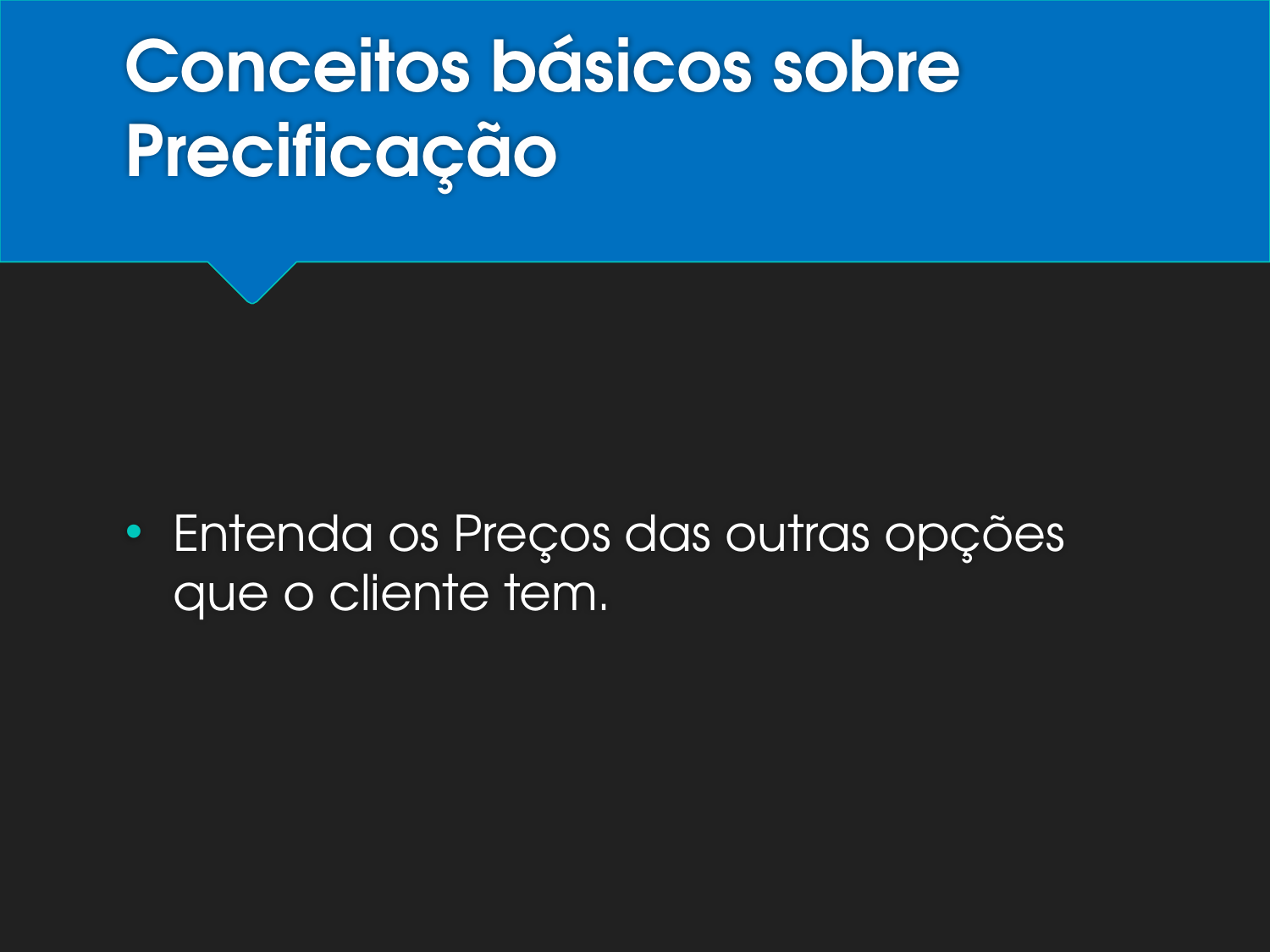

# Conceitos básicos sobre Precificação
Entenda os Preços das outras opções que o cliente tem.